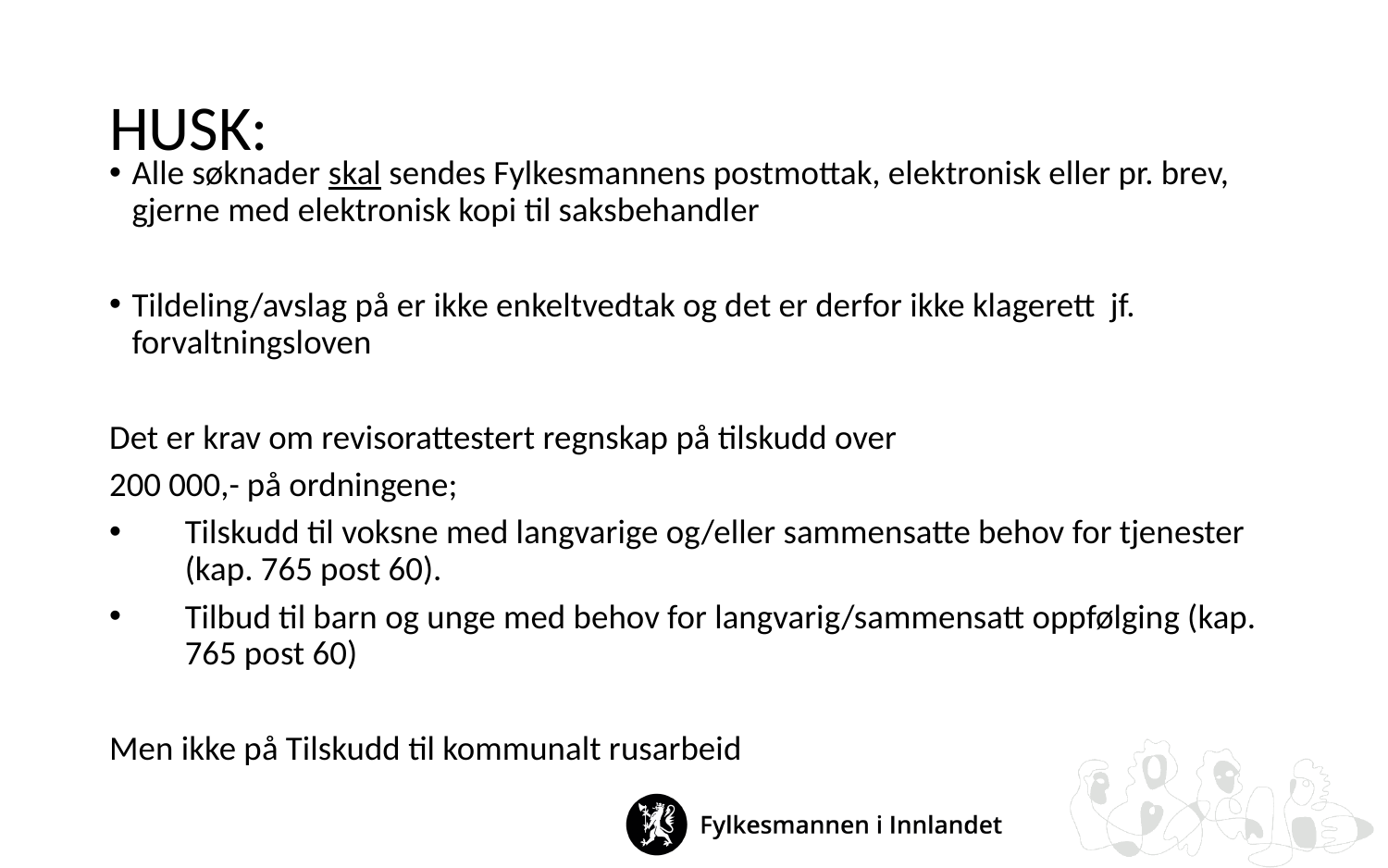

# HUSK:
Alle søknader skal sendes Fylkesmannens postmottak, elektronisk eller pr. brev, gjerne med elektronisk kopi til saksbehandler

Tildeling/avslag på er ikke enkeltvedtak og det er derfor ikke klagerett  jf. forvaltningsloven

Det er krav om revisorattestert regnskap på tilskudd over
200 000,- på ordningene;
Tilskudd til voksne med langvarige og/eller sammensatte behov for tjenester (kap. 765 post 60).
Tilbud til barn og unge med behov for langvarig/sammensatt oppfølging (kap. 765 post 60)

Men ikke på Tilskudd til kommunalt rusarbeid